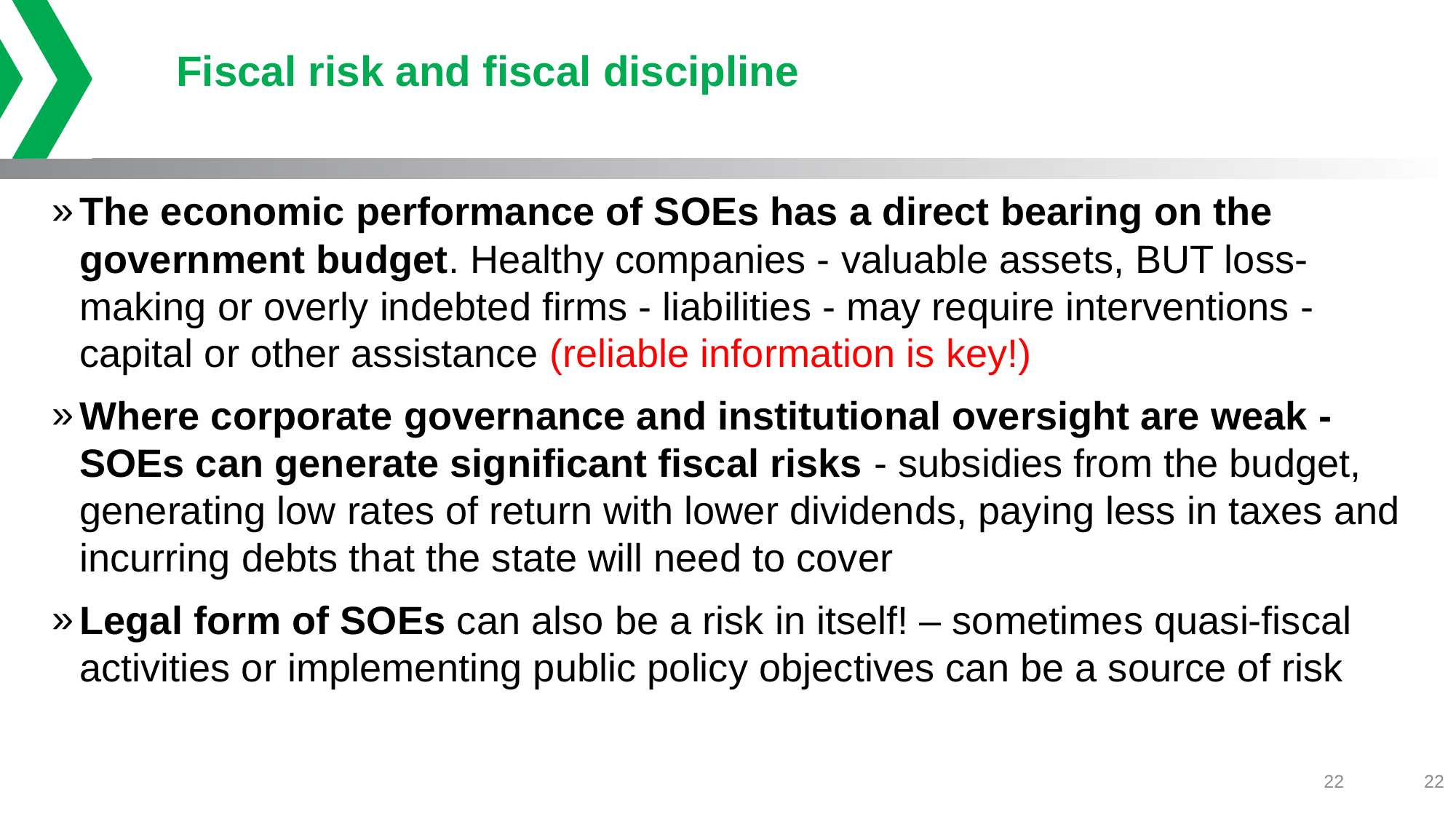

# Fiscal risk and fiscal discipline
The economic performance of SOEs has a direct bearing on the government budget. Healthy companies - valuable assets, BUT loss-making or overly indebted firms - liabilities - may require interventions - capital or other assistance (reliable information is key!)
Where corporate governance and institutional oversight are weak - SOEs can generate significant fiscal risks - subsidies from the budget, generating low rates of return with lower dividends, paying less in taxes and incurring debts that the state will need to cover
Legal form of SOEs can also be a risk in itself! – sometimes quasi-fiscal activities or implementing public policy objectives can be a source of risk
22